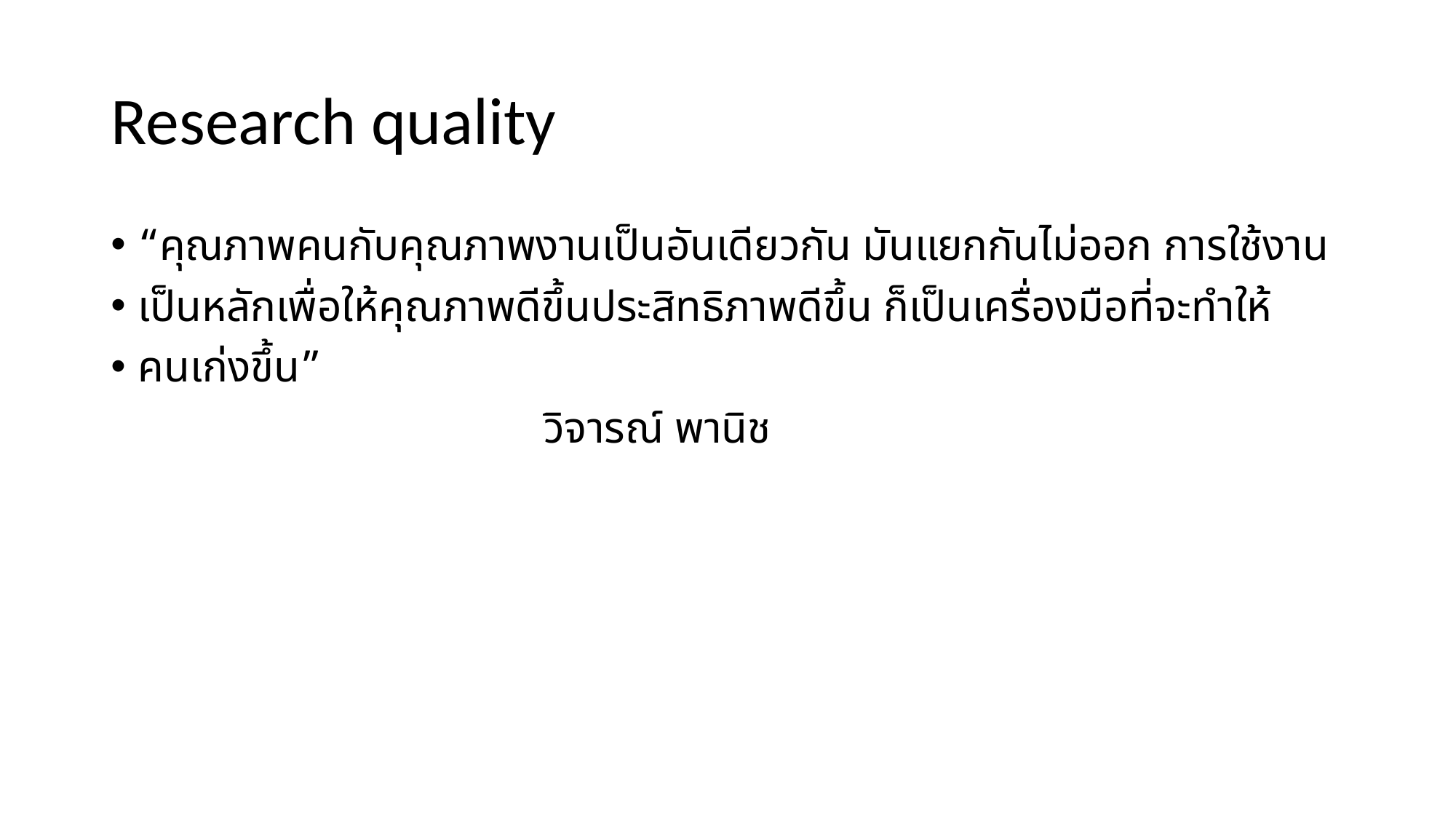

# Research quality
“คุณภาพคนกับคุณภาพงานเป็นอันเดียวกัน มันแยกกันไม่ออก การใช้งาน
เป็นหลักเพื่อให้คุณภาพดีขึ้นประสิทธิภาพดีขึ้น ก็เป็นเครื่องมือที่จะทำให้
คนเก่งขึ้น”
                                       วิจารณ์ พานิช